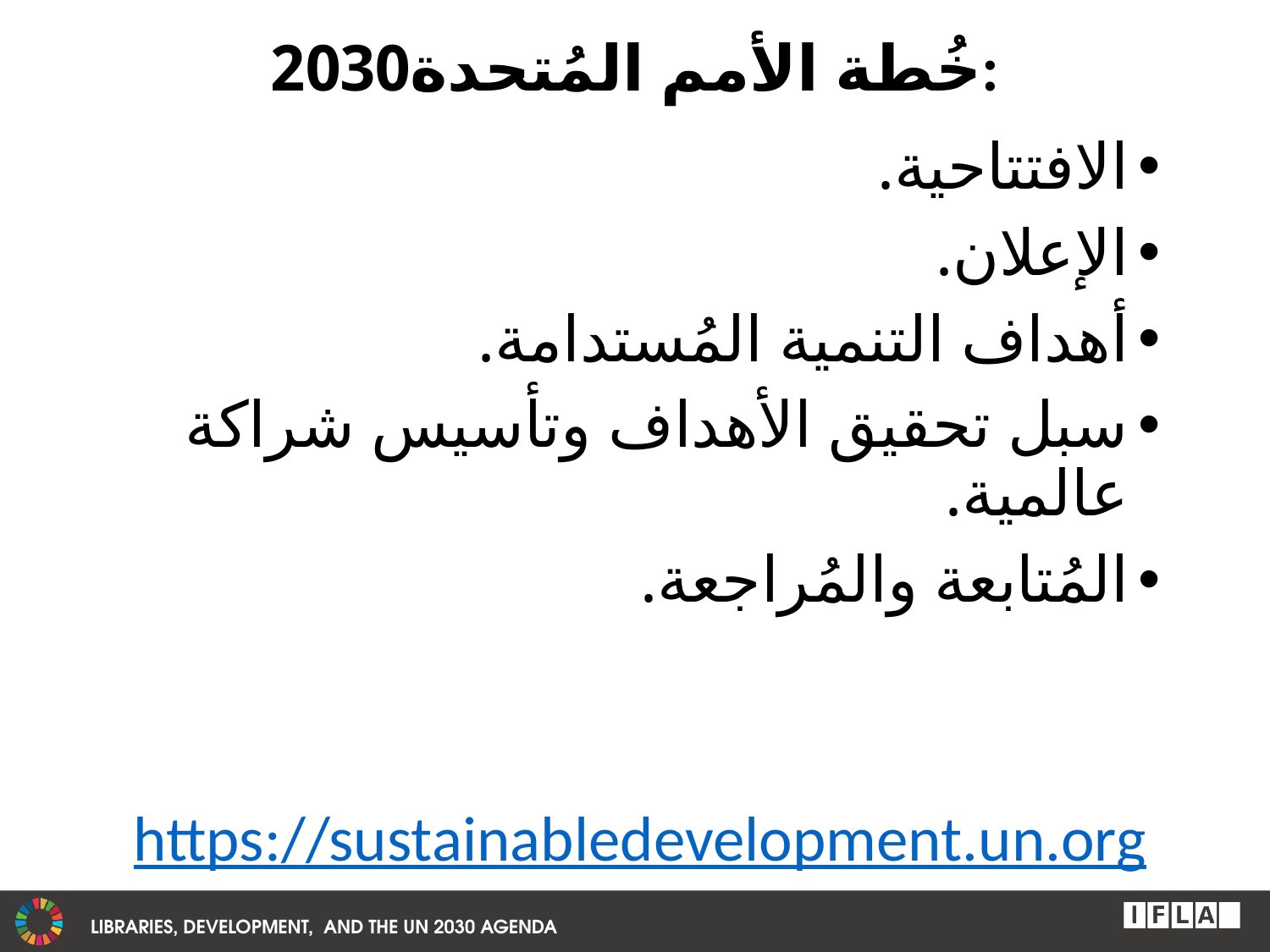

خُطة الأمم المُتحدة2030:
الافتتاحية.
الإعلان.
أهداف التنمية المُستدامة.
سبل تحقيق الأهداف وتأسيس شراكة عالمية.
المُتابعة والمُراجعة.

https://sustainabledevelopment.un.org